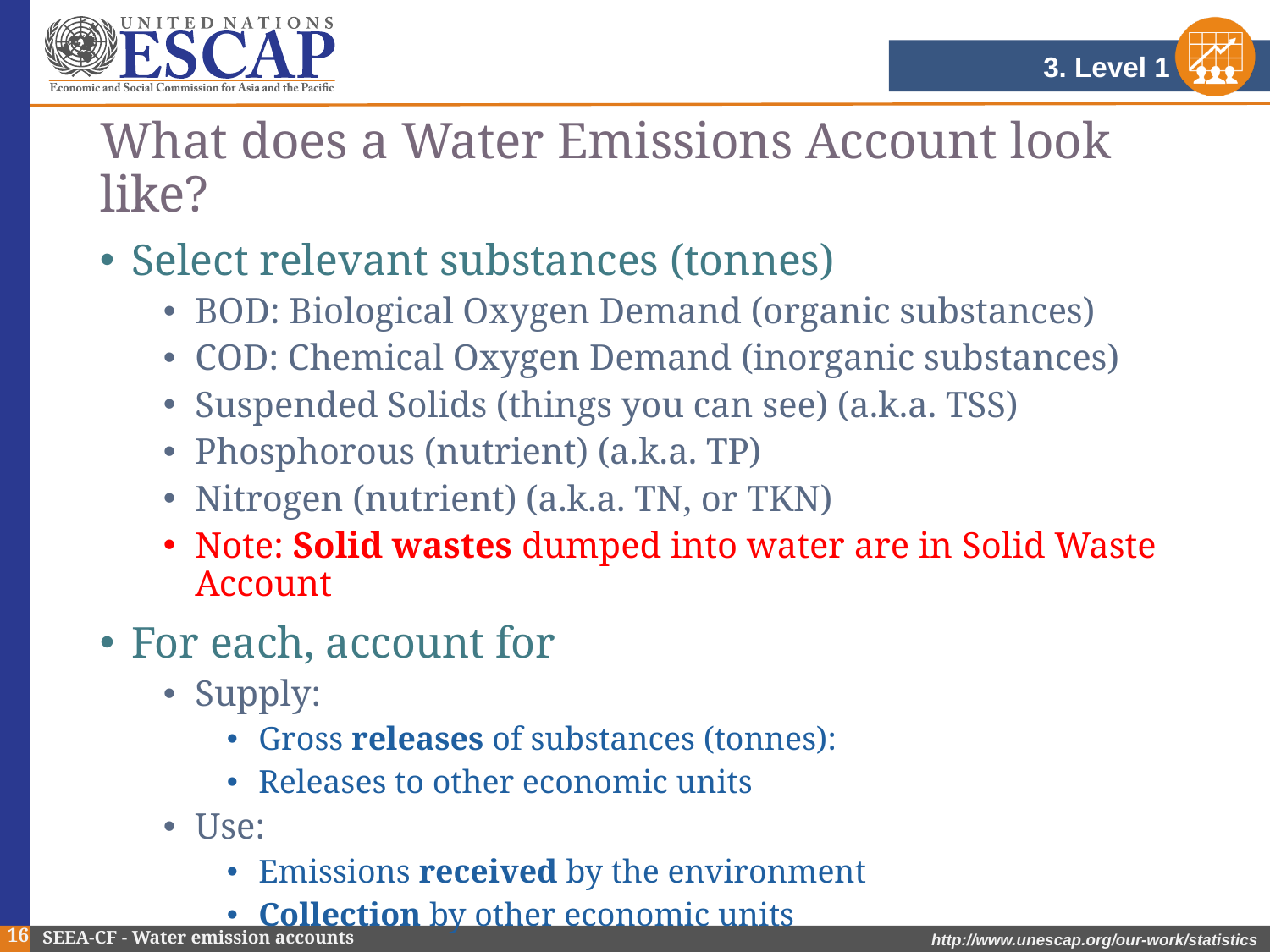

3. Level 1
# What does a Water Emissions Account look like?
Select relevant substances (tonnes)
BOD: Biological Oxygen Demand (organic substances)
COD: Chemical Oxygen Demand (inorganic substances)
Suspended Solids (things you can see) (a.k.a. TSS)
Phosphorous (nutrient) (a.k.a. TP)
Nitrogen (nutrient) (a.k.a. TN, or TKN)
Note: Solid wastes dumped into water are in Solid Waste Account
For each, account for
Supply:
Gross releases of substances (tonnes):
Releases to other economic units
Use:
Emissions received by the environment
Collection by other economic units
16
SEEA-CF - Water emission accounts